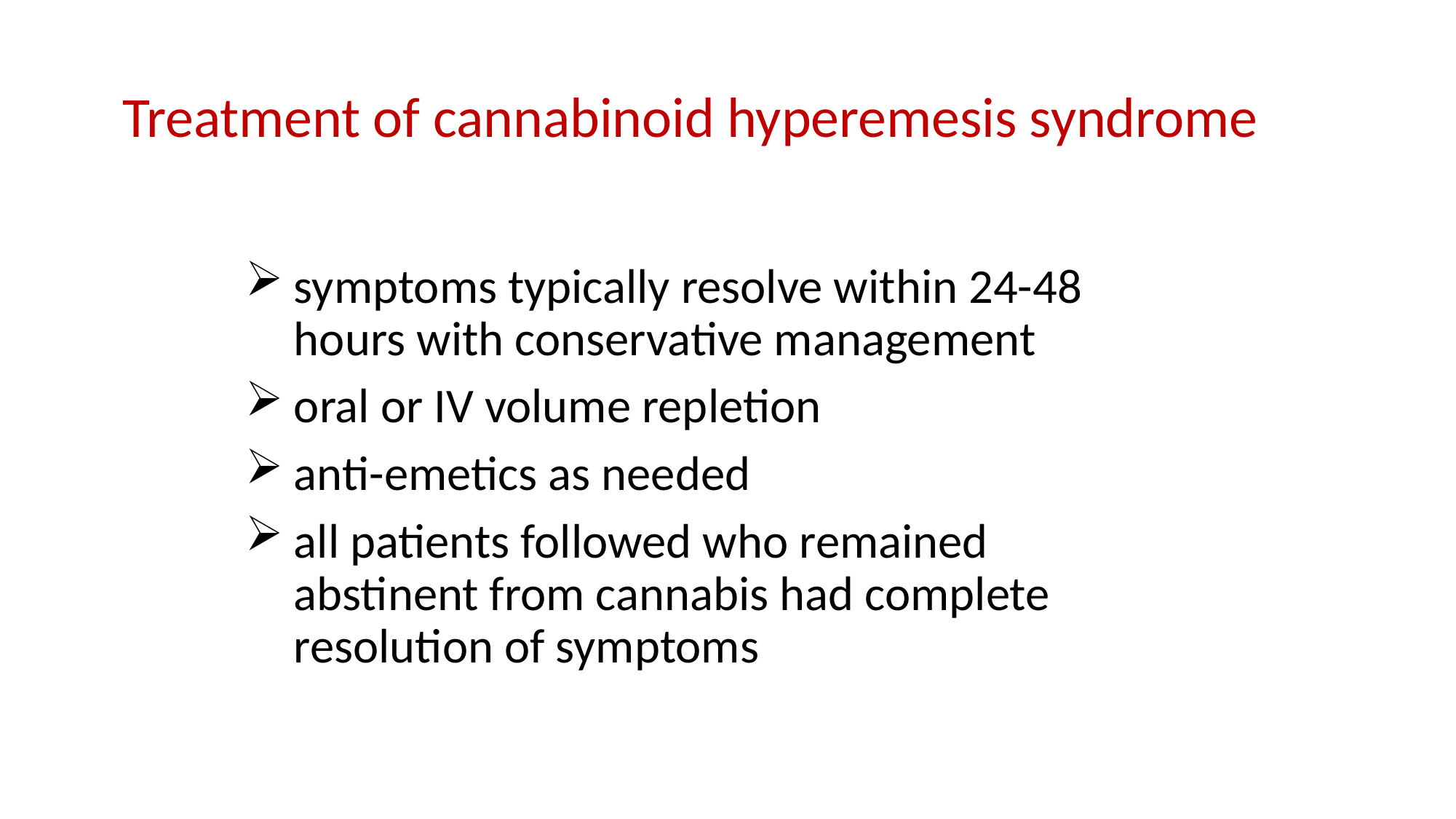

# Treatment of cannabinoid hyperemesis syndrome
symptoms typically resolve within 24-48 hours with conservative management
oral or IV volume repletion
anti-emetics as needed
all patients followed who remained abstinent from cannabis had complete resolution of symptoms